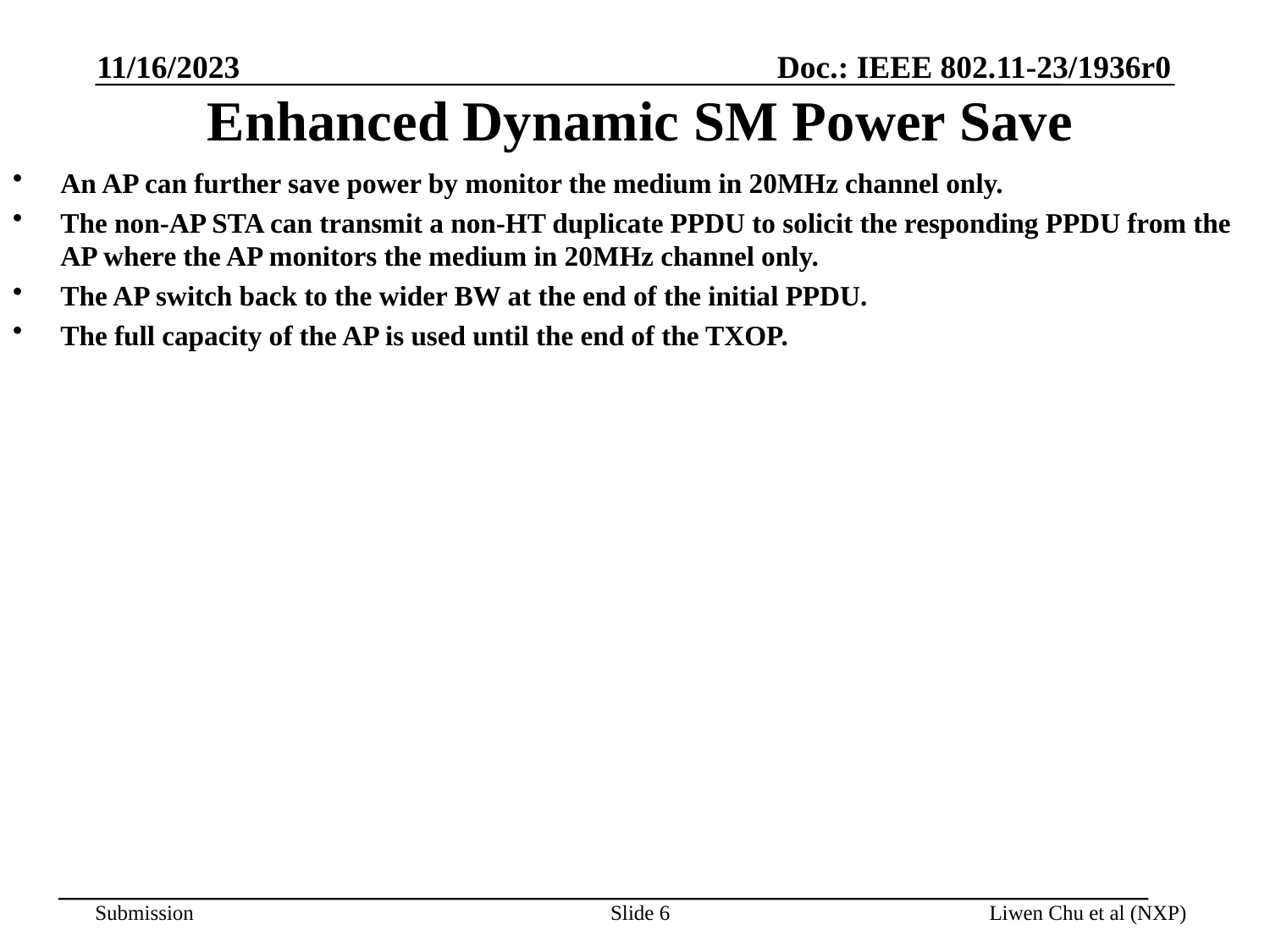

11/16/2023
# Enhanced Dynamic SM Power Save
An AP can further save power by monitor the medium in 20MHz channel only.
The non-AP STA can transmit a non-HT duplicate PPDU to solicit the responding PPDU from the AP where the AP monitors the medium in 20MHz channel only.
The AP switch back to the wider BW at the end of the initial PPDU.
The full capacity of the AP is used until the end of the TXOP.

Slide 6
Liwen Chu et al (NXP)